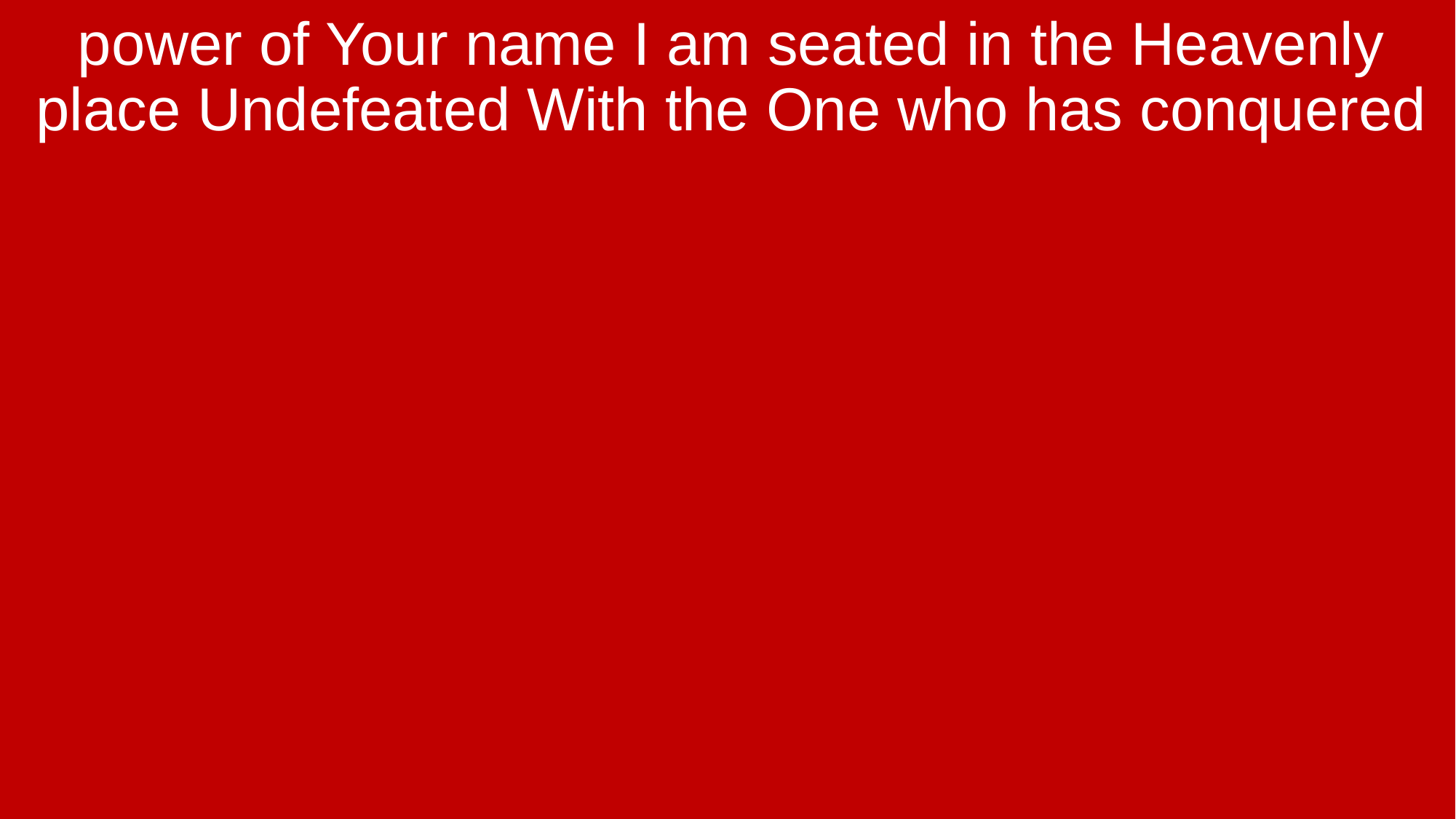

power of Your name I am seated in the Heavenly place Undefeated With the One who has conquered